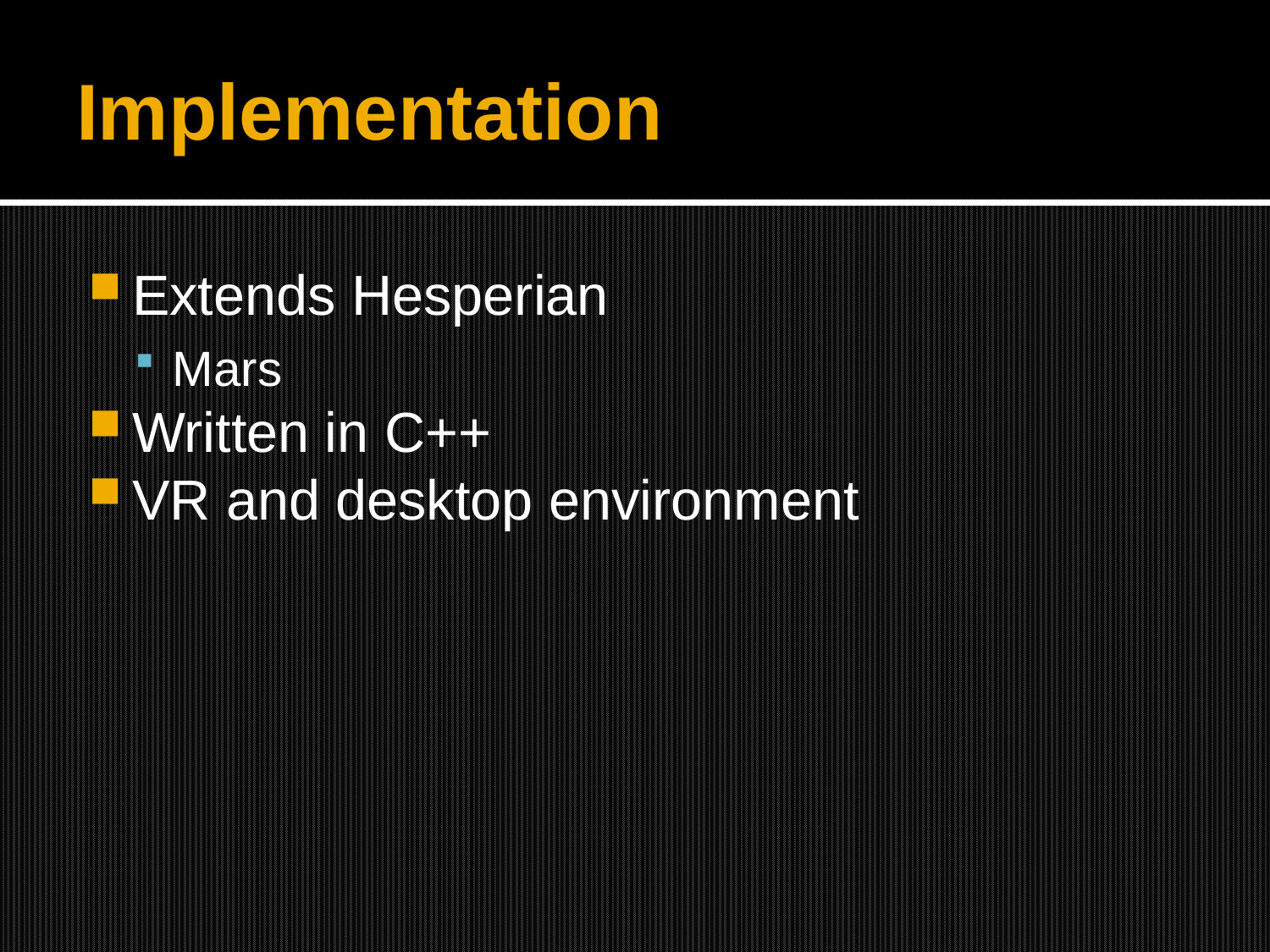

# Implementation
Extends Hesperian
Mars
Written in C++
VR and desktop environment